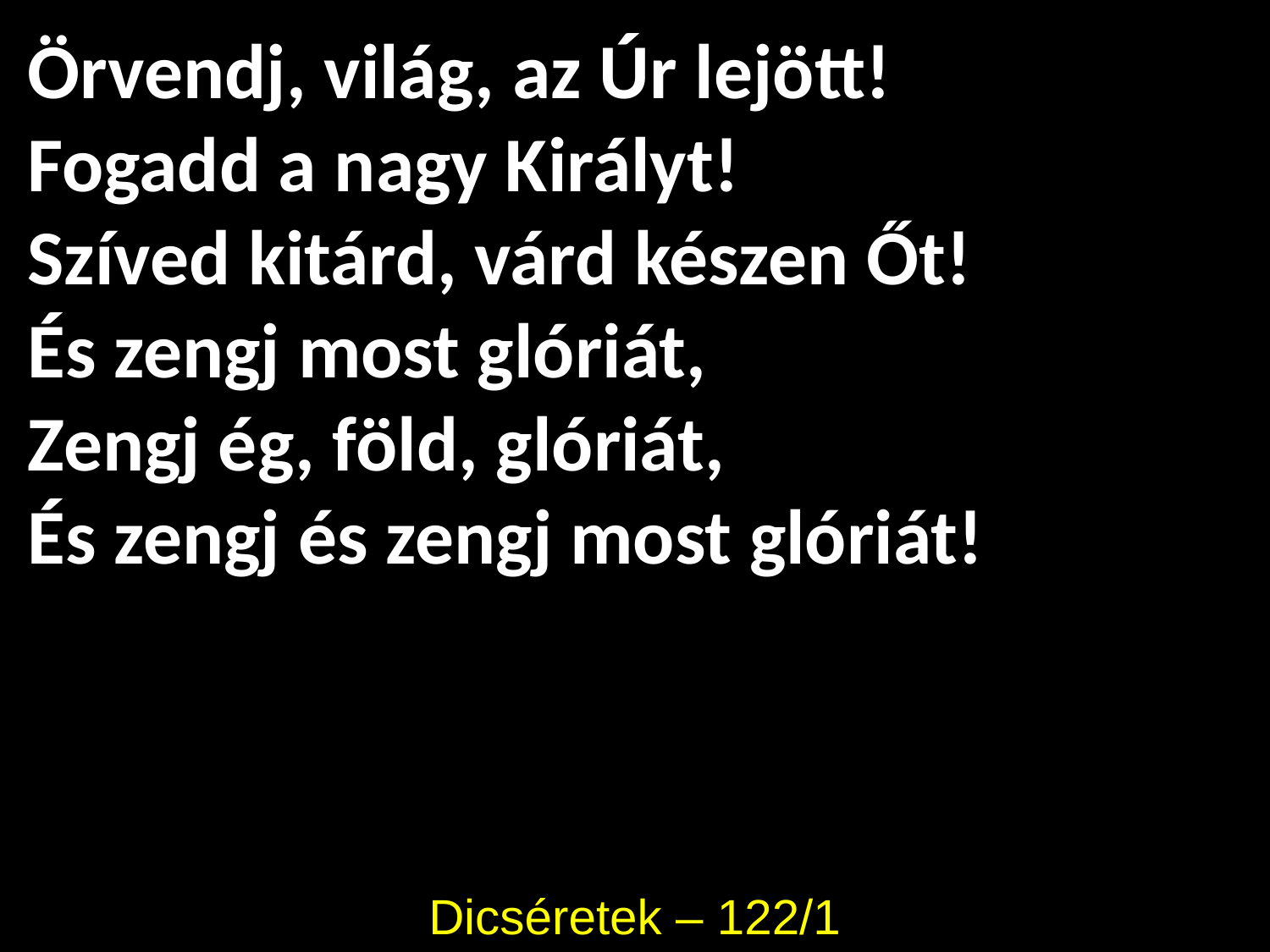

# Örvendj, világ, az Úr lejött! Fogadd a nagy Királyt! Szíved kitárd, várd készen Őt! És zengj most glóriát, Zengj ég, föld, glóriát, És zengj és zengj most glóriát!
Dicséretek – 122/1